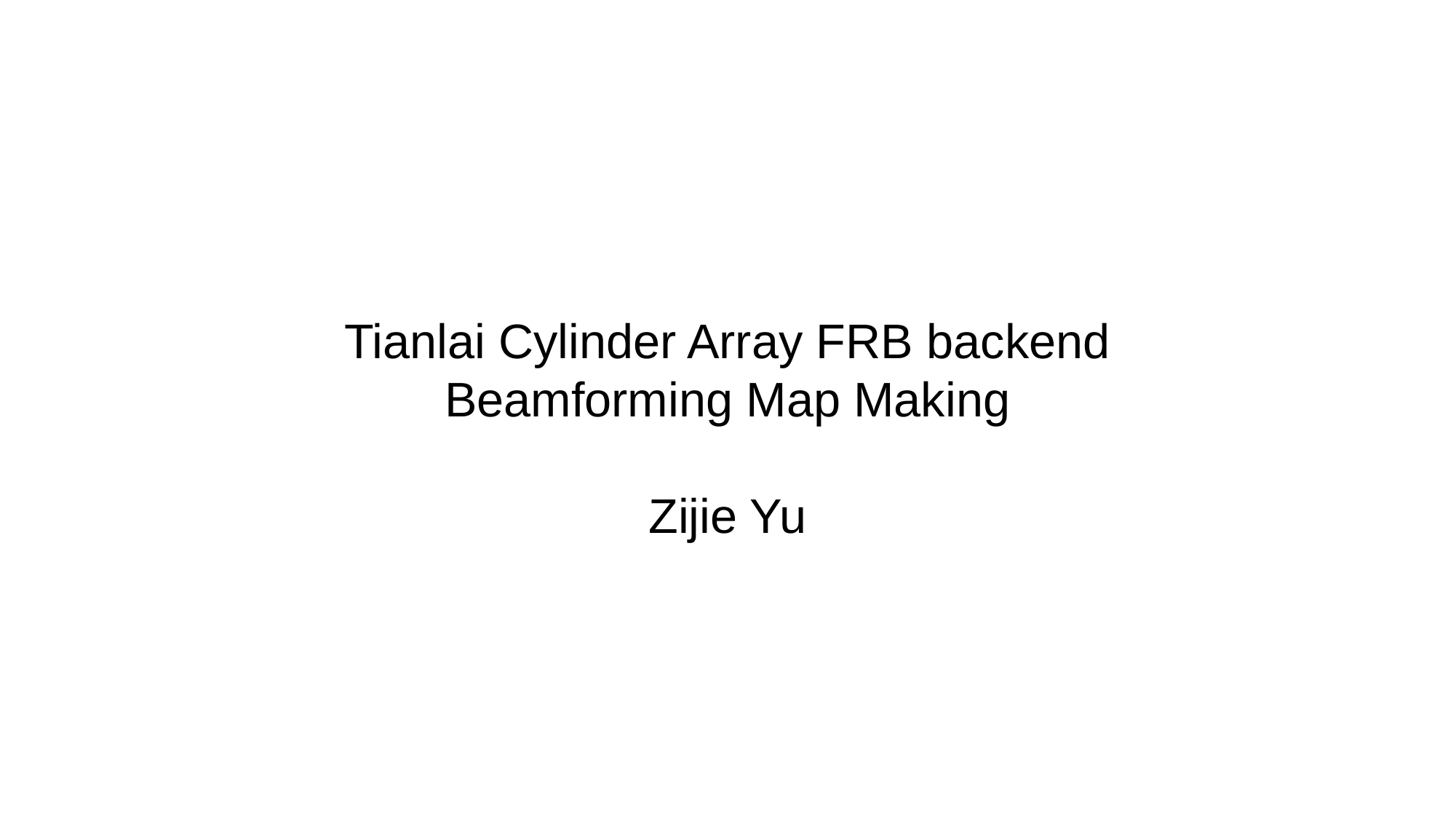

Tianlai Cylinder Array FRB backend
Beamforming Map Making

Zijie Yu